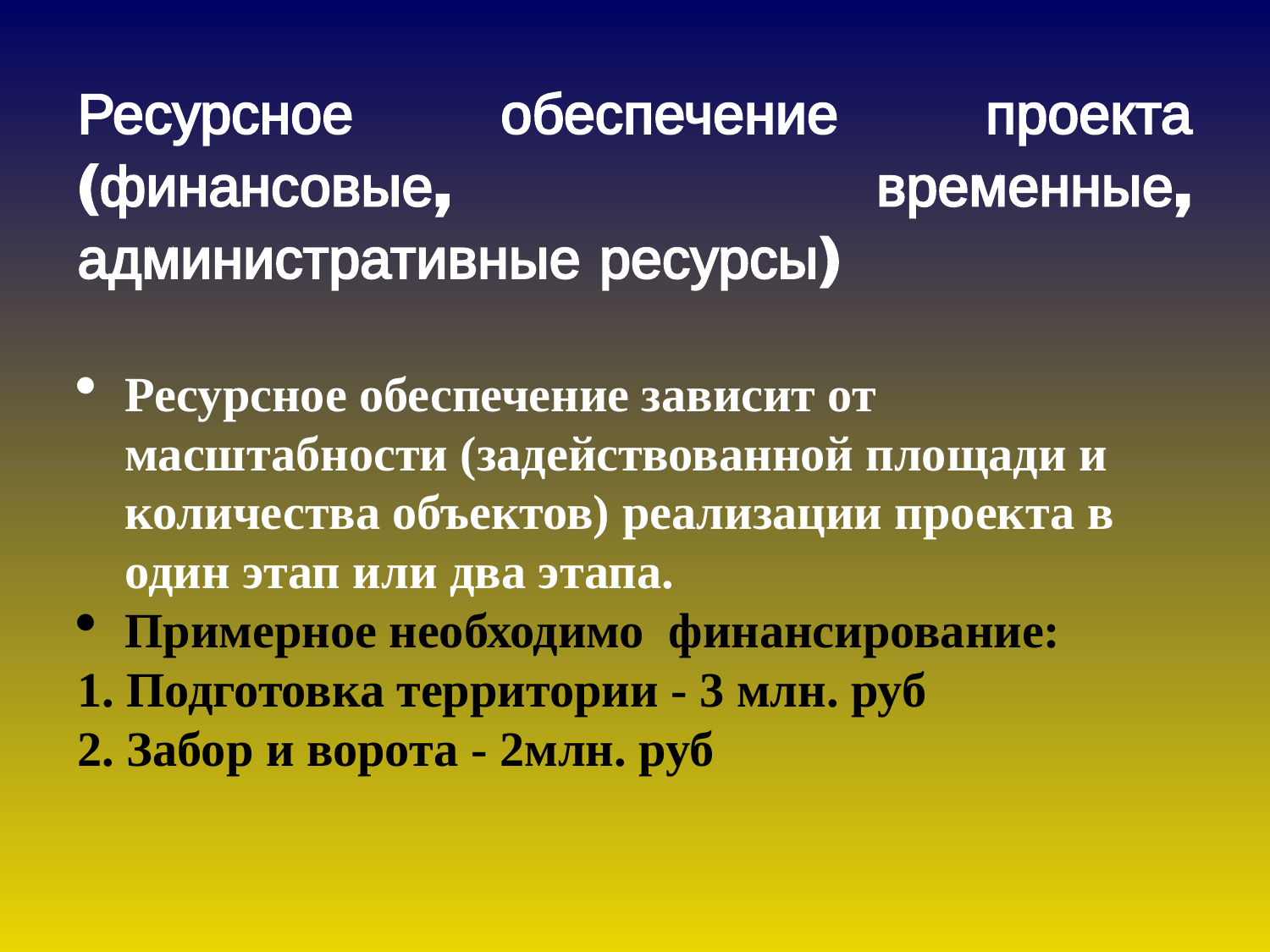

Ресурсное обеспечение проекта (финансовые, временные, административные ресурсы)

Ресурсное обеспечение зависит от масштабности (задействованной площади и количества объектов) реализации проекта в один этап или два этапа.
Примерное необходимо  финансирование:
1. Подготовка территории - 3 млн. руб
2. Забор и ворота - 2млн. руб